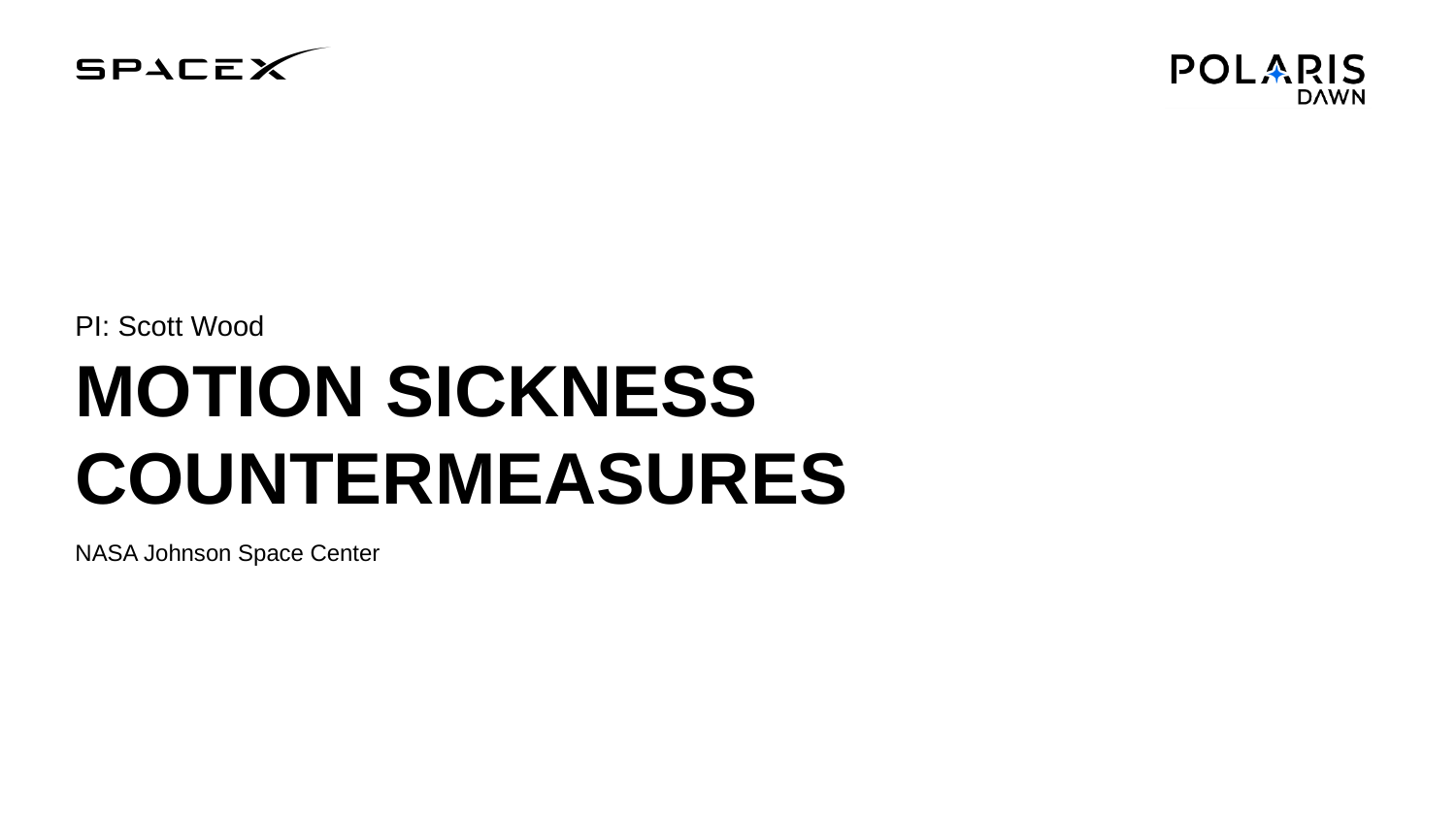

PI: Scott Wood
Motion Sickness Countermeasures
NASA Johnson Space Center